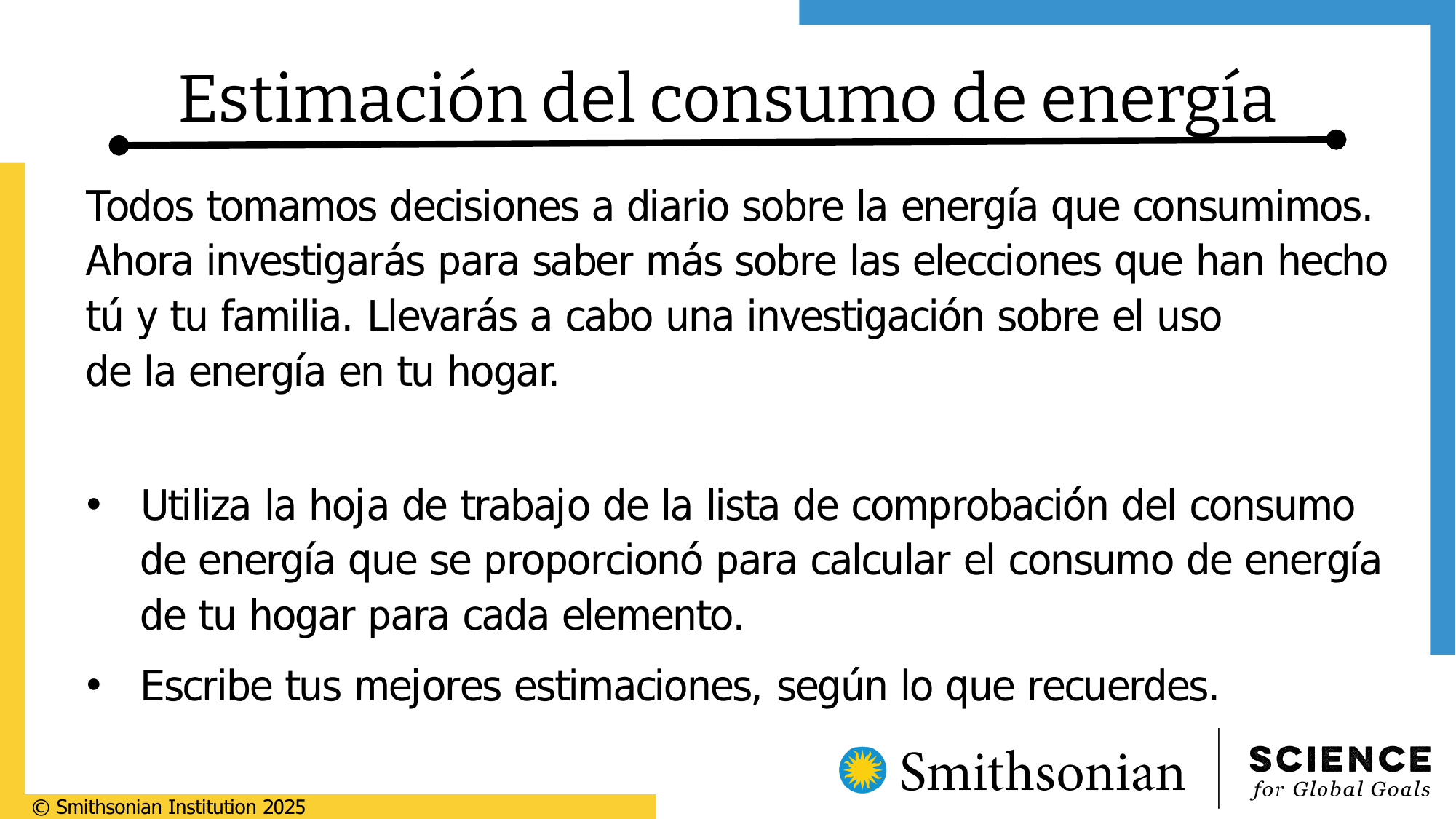

# Estimación del consumo de energía
Todos tomamos decisiones a diario sobre la energía que consumimos. Ahora investigarás para saber más sobre las elecciones que han hecho tú y tu familia. Llevarás a cabo una investigación sobre el uso
de la energía en tu hogar.

Utiliza la hoja de trabajo de la lista de comprobación del consumo de energía que se proporcionó para calcular el consumo de energía de tu hogar para cada elemento.
Escribe tus mejores estimaciones, según lo que recuerdes.